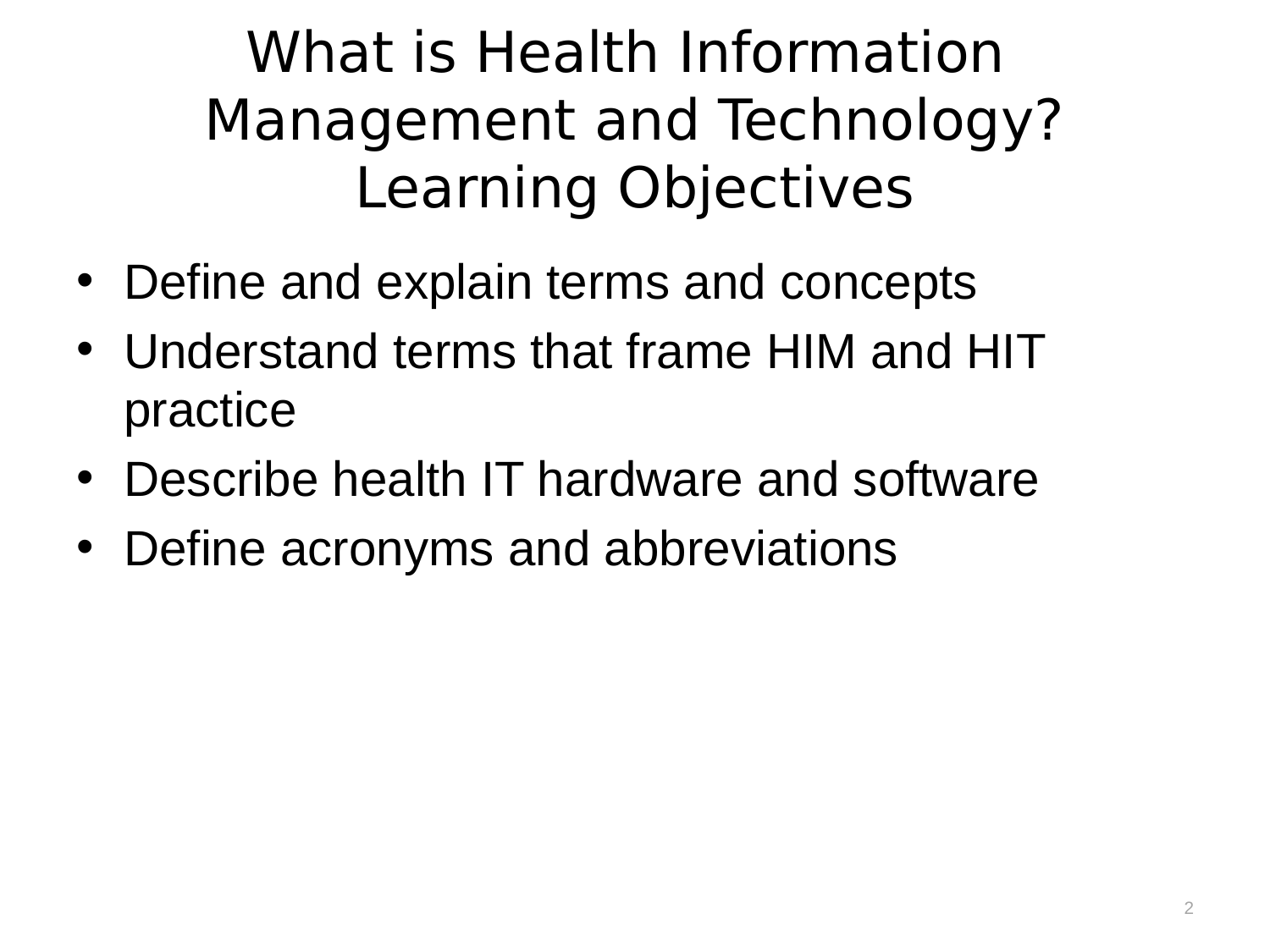

# What is Health Information Management and Technology? Learning Objectives
Define and explain terms and concepts
Understand terms that frame HIM and HIT practice
Describe health IT hardware and software
Define acronyms and abbreviations
2